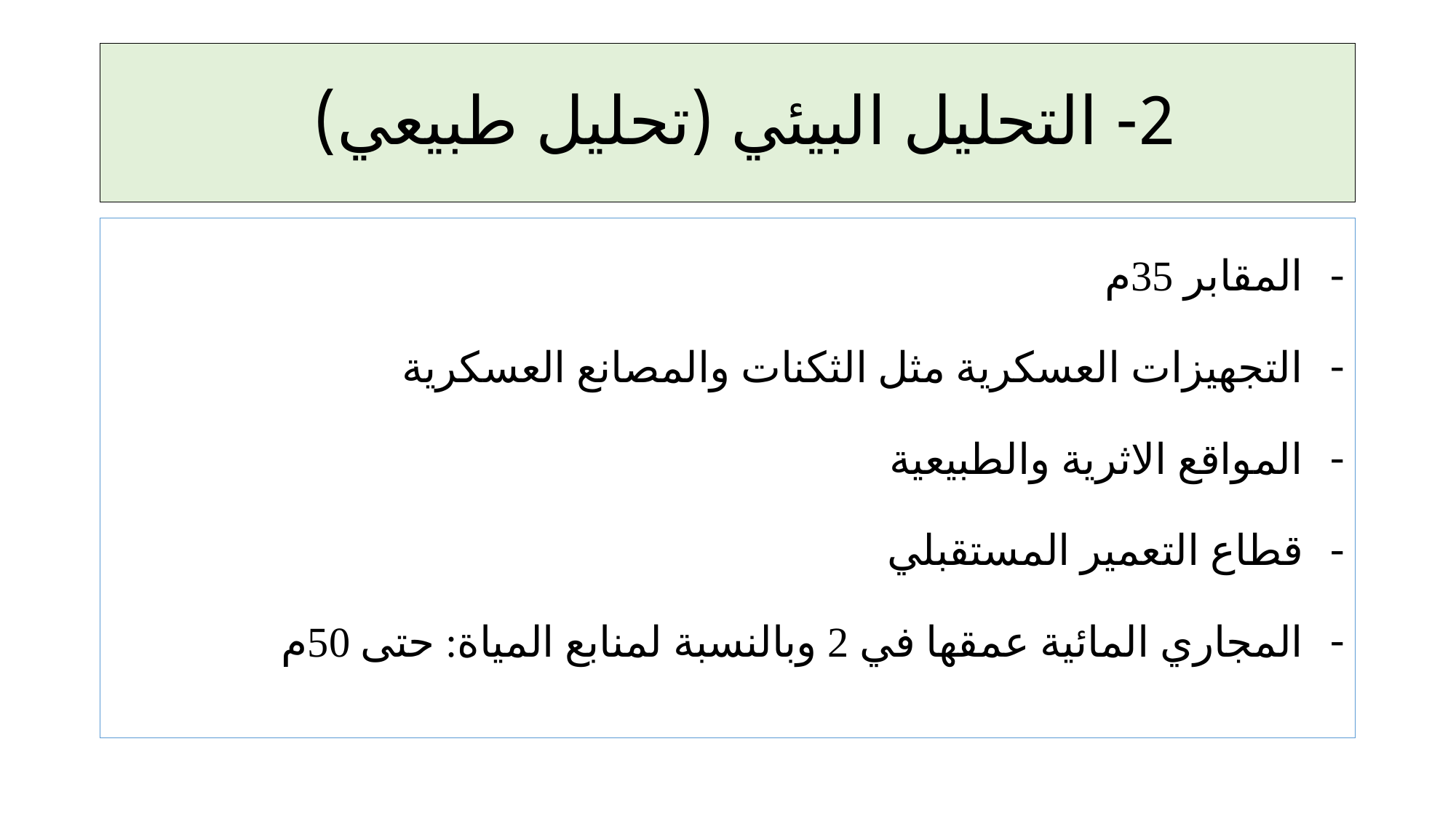

# 2- التحليل البيئي (تحليل طبيعي)
المقابر 35م
التجهيزات العسكرية مثل الثكنات والمصانع العسكرية
المواقع الاثرية والطبيعية
قطاع التعمير المستقبلي
المجاري المائية عمقها في 2 وبالنسبة لمنابع المياة: حتى 50م